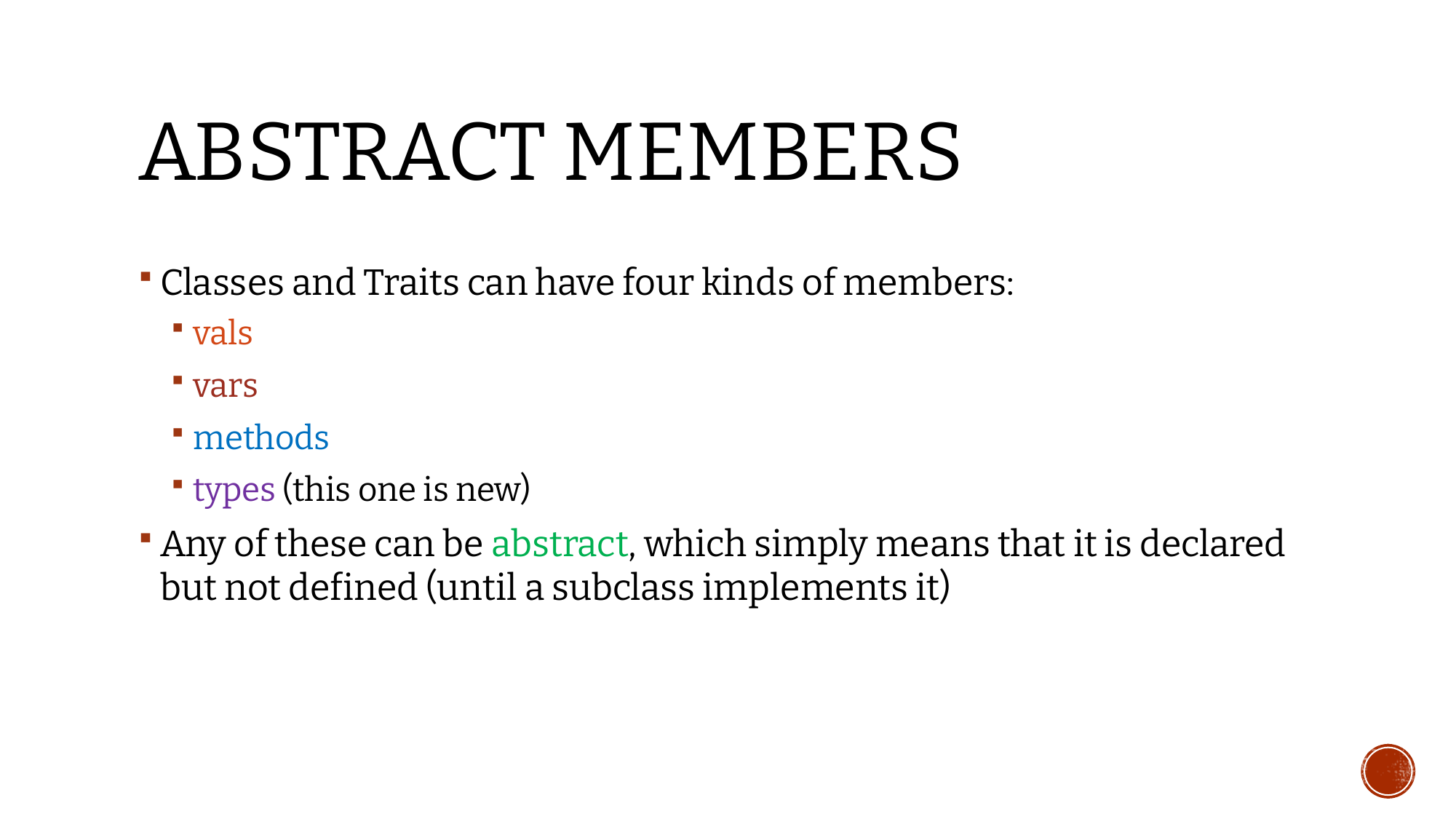

# Abstract members
Classes and Traits can have four kinds of members:
vals
vars
methods
types (this one is new)
Any of these can be abstract, which simply means that it is declared but not defined (until a subclass implements it)